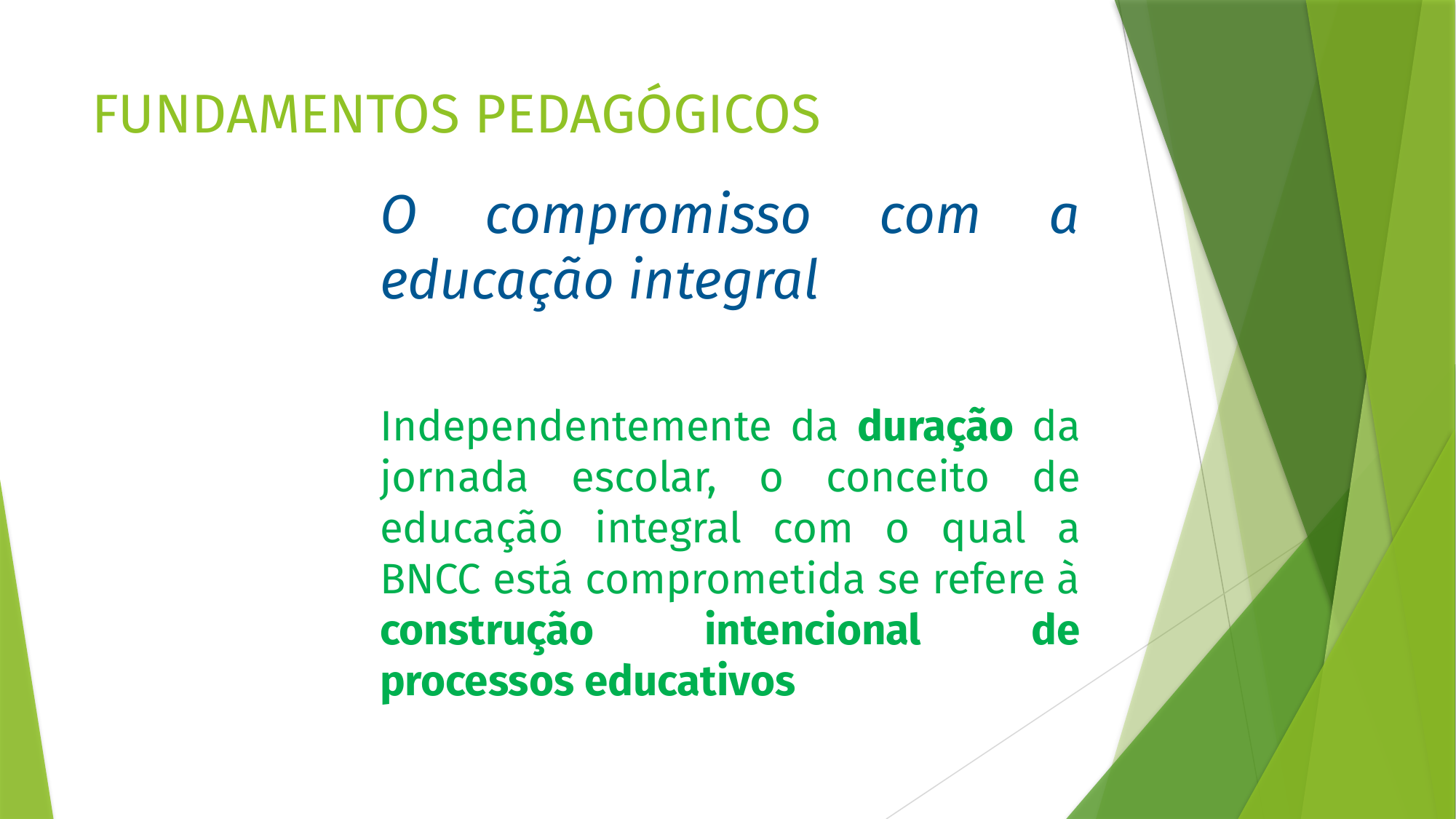

# FUNDAMENTOS PEDAGÓGICOS
O compromisso com a educação integral

Independentemente da duração da jornada escolar, o conceito de educação integral com o qual a BNCC está comprometida se refere à construção intencional de processos educativos